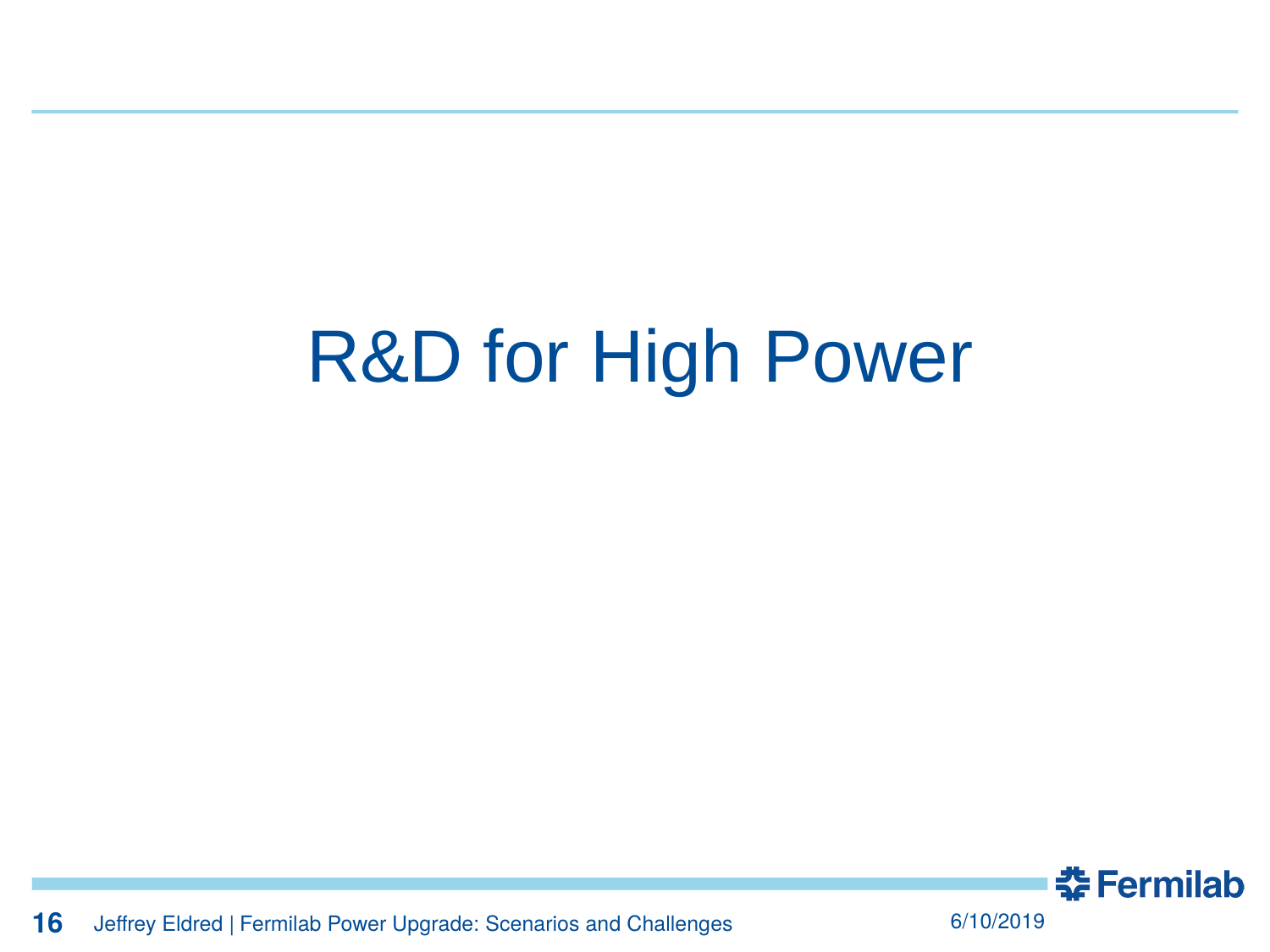

16
16
R&D for High Power
16
6/10/2019
Jeffrey Eldred | Fermilab Power Upgrade: Scenarios and Challenges